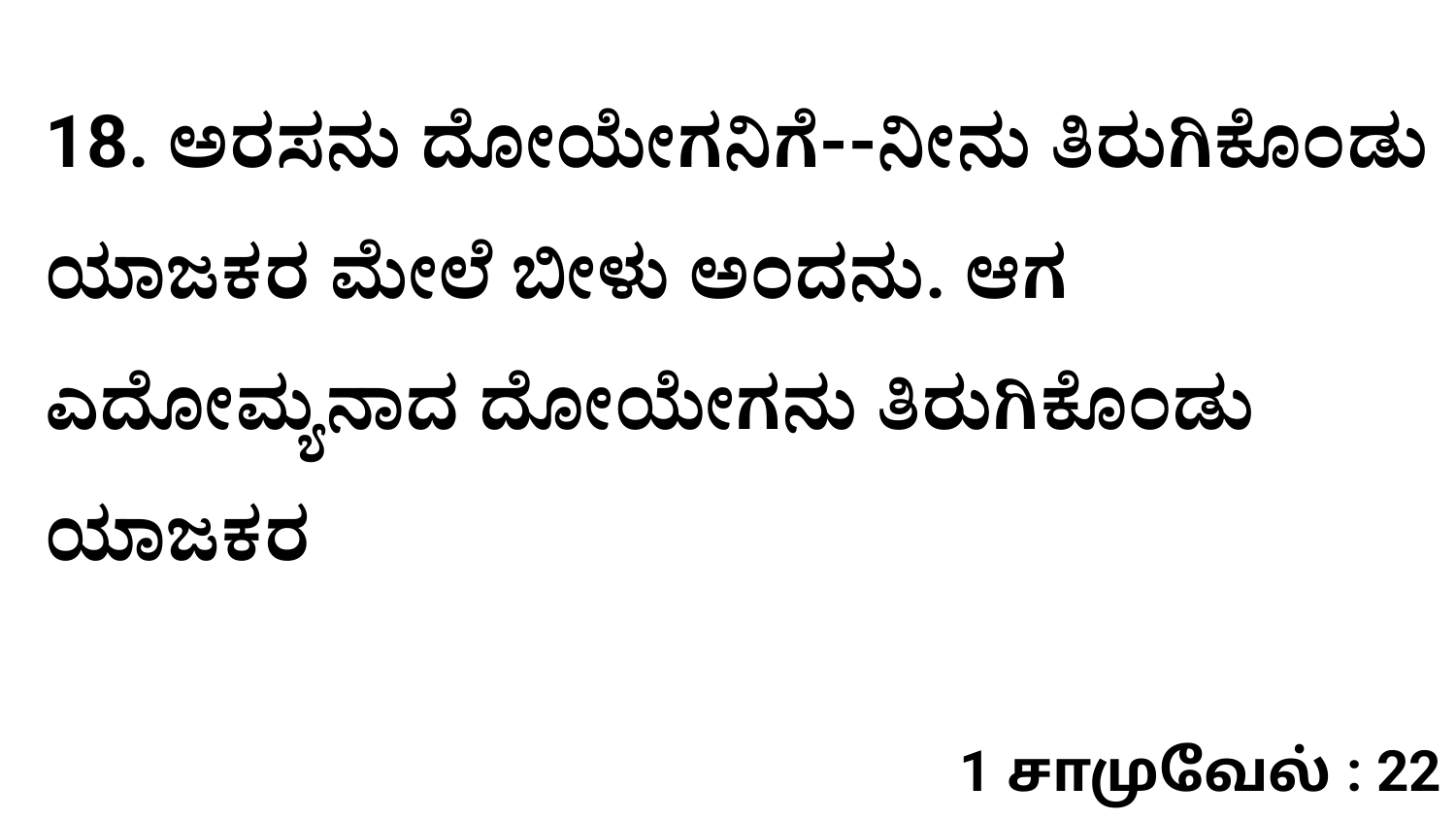

18. ಅರಸನು ದೋಯೇಗನಿಗೆ--ನೀನು ತಿರುಗಿಕೊಂಡು ಯಾಜಕರ ಮೇಲೆ ಬೀಳು ಅಂದನು. ಆಗ ಎದೋಮ್ಯನಾದ ದೋಯೇಗನು ತಿರುಗಿಕೊಂಡು ಯಾಜಕರ
1 சாமுவேல் : 22